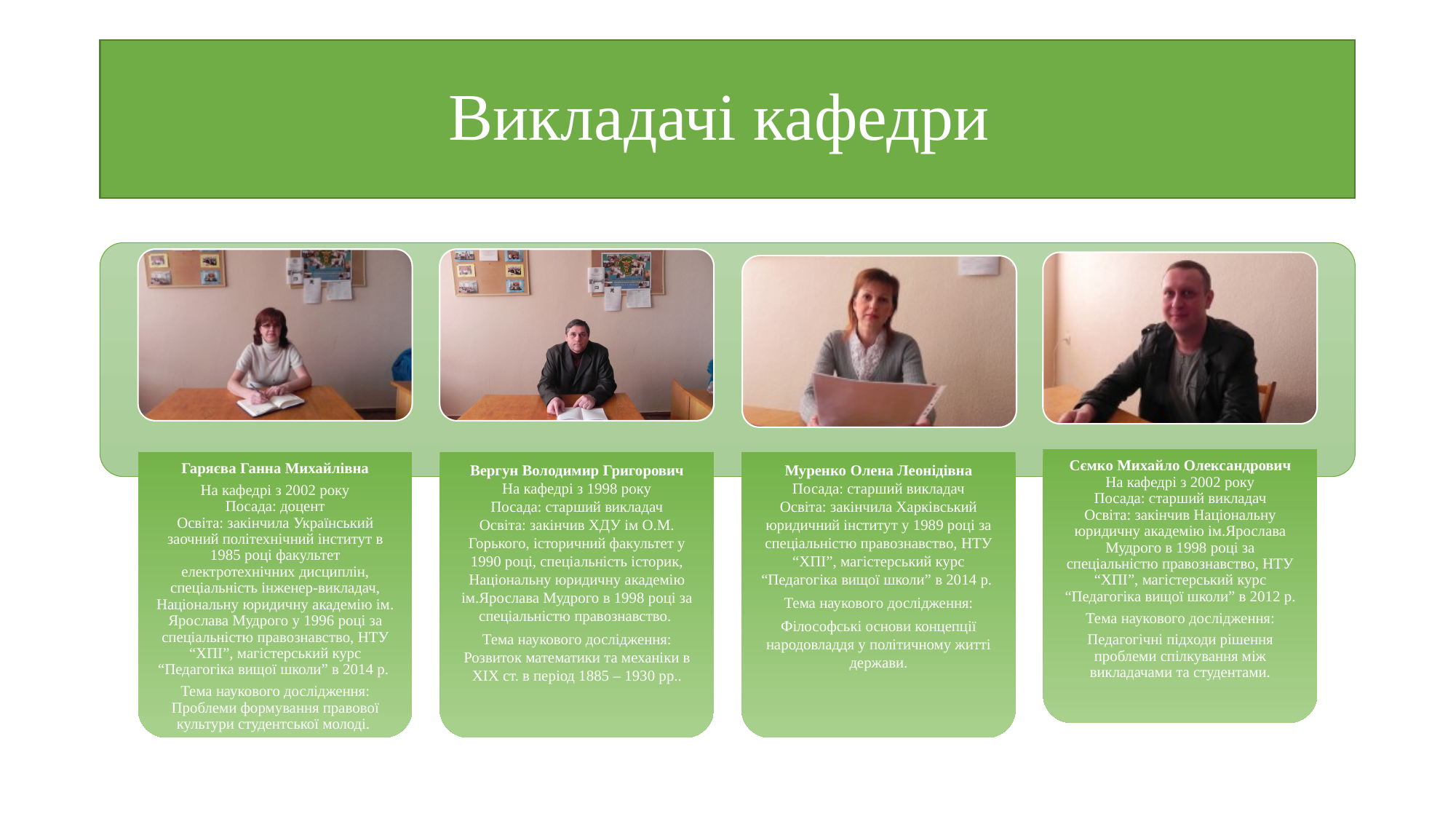

# Викладачі кафедри
Гаряєва Ганна Михайлівна
На кафедрі з 2002 року
Посада: доцент
Освіта: закінчила Український заочний політехнічний інститут в 1985 році факультет електротехнічних дисциплін, спеціальність інженер-викладач, Національну юридичну академію ім. Ярослава Мудрого у 1996 році за спеціальністю правознавство, НТУ “ХПІ”, магістерський курс “Педагогіка вищої школи” в 2014 р.
Тема наукового дослідження: Проблеми формування правової культури студентської молоді.
Вергун Володимир Григорович
На кафедрі з 1998 року
Посада: старший викладач
Освіта: закінчив ХДУ ім О.М. Горького, історичний факультет у 1990 році, спеціальність історик, Національну юридичну академію ім.Ярослава Мудрого в 1998 році за спеціальністю правознавство.
Тема наукового дослідження: Розвиток математики та механіки в ХІХ ст. в період 1885 – 1930 рр..
Муренко Олена Леонідівна
Посада: старший викладач
Освіта: закінчила Харківський юридичний інститут у 1989 році за спеціальністю правознавство, НТУ “ХПІ”, магістерський курс “Педагогіка вищої школи” в 2014 р.
Тема наукового дослідження:
Філософські основи концепції народовладдя у політичному житті держави.
Сємко Михайло Олександрович
На кафедрі з 2002 року
Посада: старший викладач
Освіта: закінчив Національну юридичну академію ім.Ярослава Мудрого в 1998 році за спеціальністю правознавство, НТУ “ХПІ”, магістерський курс “Педагогіка вищої школи” в 2012 р.
Тема наукового дослідження:
Педагогічні підходи рішення проблеми спілкування між викладачами та студентами.